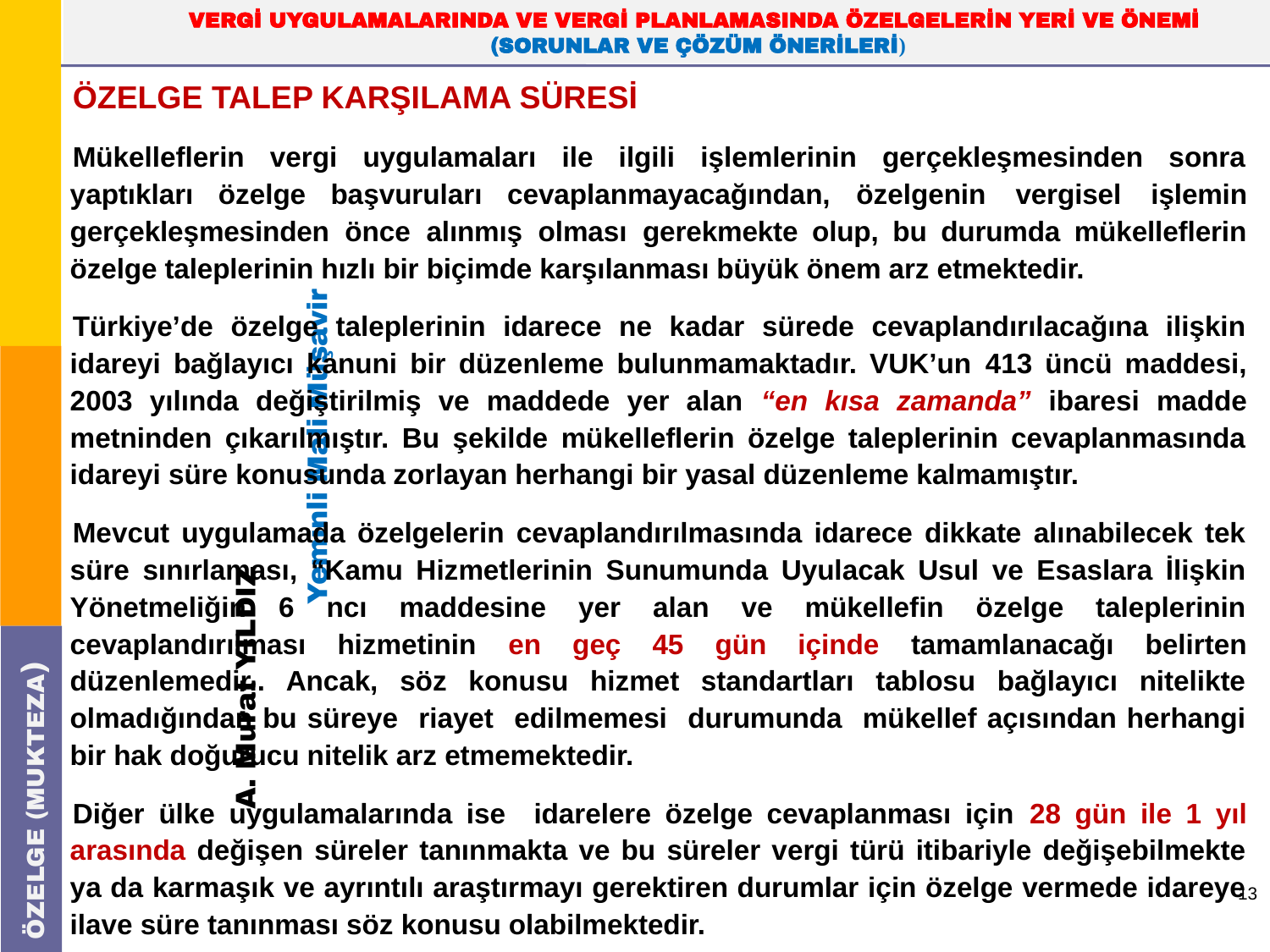

ÖZELGE TALEP KARŞILAMA SÜRESİ
Mükelleflerin vergi uygulamaları ile ilgili işlemlerinin gerçekleşmesinden sonra yaptıkları özelge başvuruları cevaplanmayacağından, özelgenin vergisel işlemin gerçekleşmesinden önce alınmış olması gerekmekte olup, bu durumda mükelleflerin özelge taleplerinin hızlı bir biçimde karşılanması büyük önem arz etmektedir.
Türkiye’de özelge taleplerinin idarece ne kadar sürede cevaplandırılacağına ilişkin idareyi bağlayıcı kanuni bir düzenleme bulunmamaktadır. VUK’un 413 üncü maddesi, 2003 yılında değiştirilmiş ve maddede yer alan “en kısa zamanda” ibaresi madde metninden çıkarılmıştır. Bu şekilde mükelleflerin özelge taleplerinin cevaplanmasında idareyi süre konusunda zorlayan herhangi bir yasal düzenleme kalmamıştır.
Mevcut uygulamada özelgelerin cevaplandırılmasında idarece dikkate alınabilecek tek süre sınırlaması, “Kamu Hizmetlerinin Sunumunda Uyulacak Usul ve Esaslara İlişkin Yönetmeliğin 6 ncı maddesine yer alan ve mükellefin özelge taleplerinin cevaplandırılması hizmetinin en geç 45 gün içinde tamamlanacağı belirten düzenlemedir.. Ancak, söz konusu hizmet standartları tablosu bağlayıcı nitelikte olmadığından bu süreye  riayet  edilmemesi  durumunda  mükellef açısından herhangi bir hak doğurucu nitelik arz etmemektedir.
Diğer ülke uygulamalarında ise  idarelere özelge cevaplanması için 28 gün ile 1 yıl arasında değişen süreler tanınmakta ve bu süreler vergi türü itibariyle değişebilmekte ya da karmaşık ve ayrıntılı araştırmayı gerektiren durumlar için özelge vermede idareye ilave süre tanınması söz konusu olabilmektedir.

13